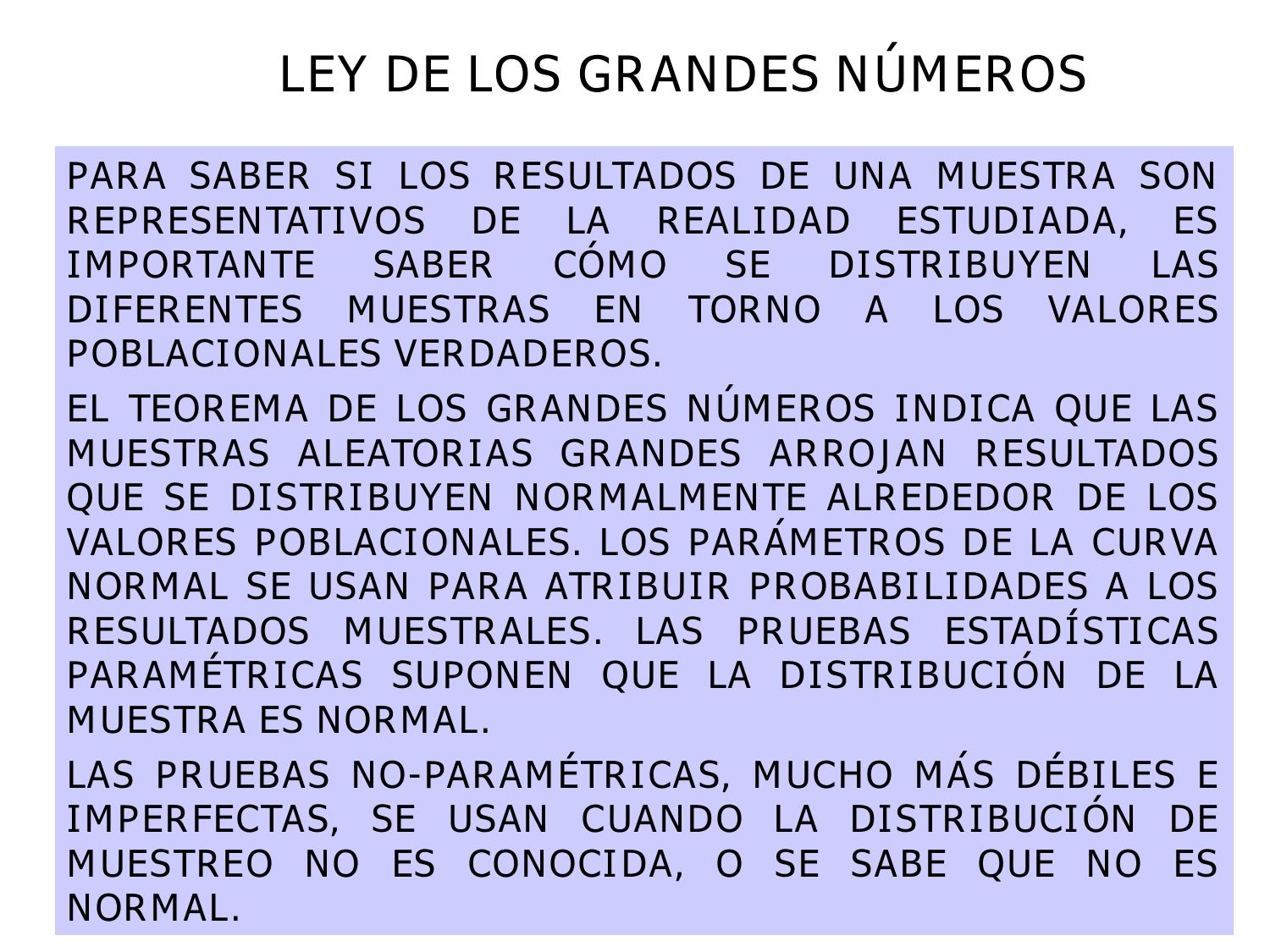

LEY DE LOS GRANDES NÚMEROS
PARA SABER SI LOS RESULTADOS DE UNA MUESTRA SON REPRESENTATIVOS DE LA REALIDAD ESTUDIADA, ES IMPORTANTE SABER CÓMO SE DISTRIBUYEN LAS DIFERENTES MUESTRAS EN TORNO A LOS VALORES POBLACIONALES VERDADEROS.
EL TEOREMA DE LOS GRANDES NÚMEROS INDICA QUE LAS MUESTRAS ALEATORIAS GRANDES ARROJAN RESULTADOS QUE SE DISTRIBUYEN NORMALMENTE ALREDEDOR DE LOS VALORES POBLACIONALES. LOS PARÁMETROS DE LA CURVA NORMAL SE USAN PARA ATRIBUIR PROBABILIDADES A LOS RESULTADOS MUESTRALES. LAS PRUEBAS ESTADÍSTICAS PARAMÉTRICAS SUPONEN QUE LA DISTRIBUCIÓN DE LA MUESTRA ES NORMAL.
LAS PRUEBAS NO-PARAMÉTRICAS, MUCHO MÁS DÉBILES E IMPERFECTAS, SE USAN CUANDO LA DISTRIBUCIÓN DE MUESTREO NO ES CONOCIDA, O SE SABE QUE NO ES NORMAL.